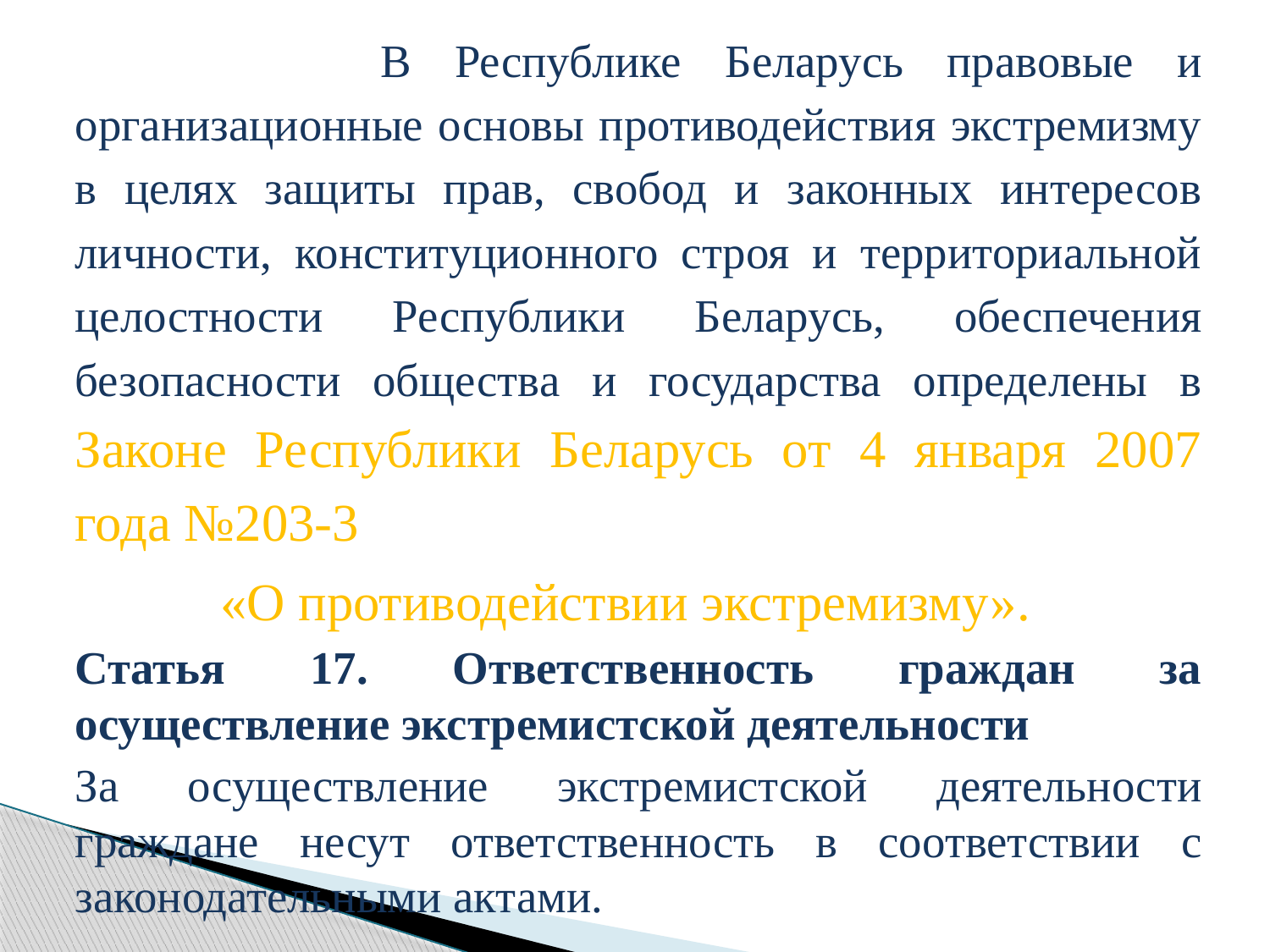

В Республике Беларусь правовые и организационные основы противодействия экстремизму в целях защиты прав, свобод и законных интересов личности, конституционного строя и территориальной целостности Республики Беларусь, обеспечения безопасности общества и государства определены в Законе Республики Беларусь от 4 января 2007 года №203-3
«О противодействии экстремизму».
	Статья 17. Ответственность граждан за осуществление экстремистской деятельности
За осуществление экстремистской деятельности граждане несут ответственность в соответствии с законодательными актами.